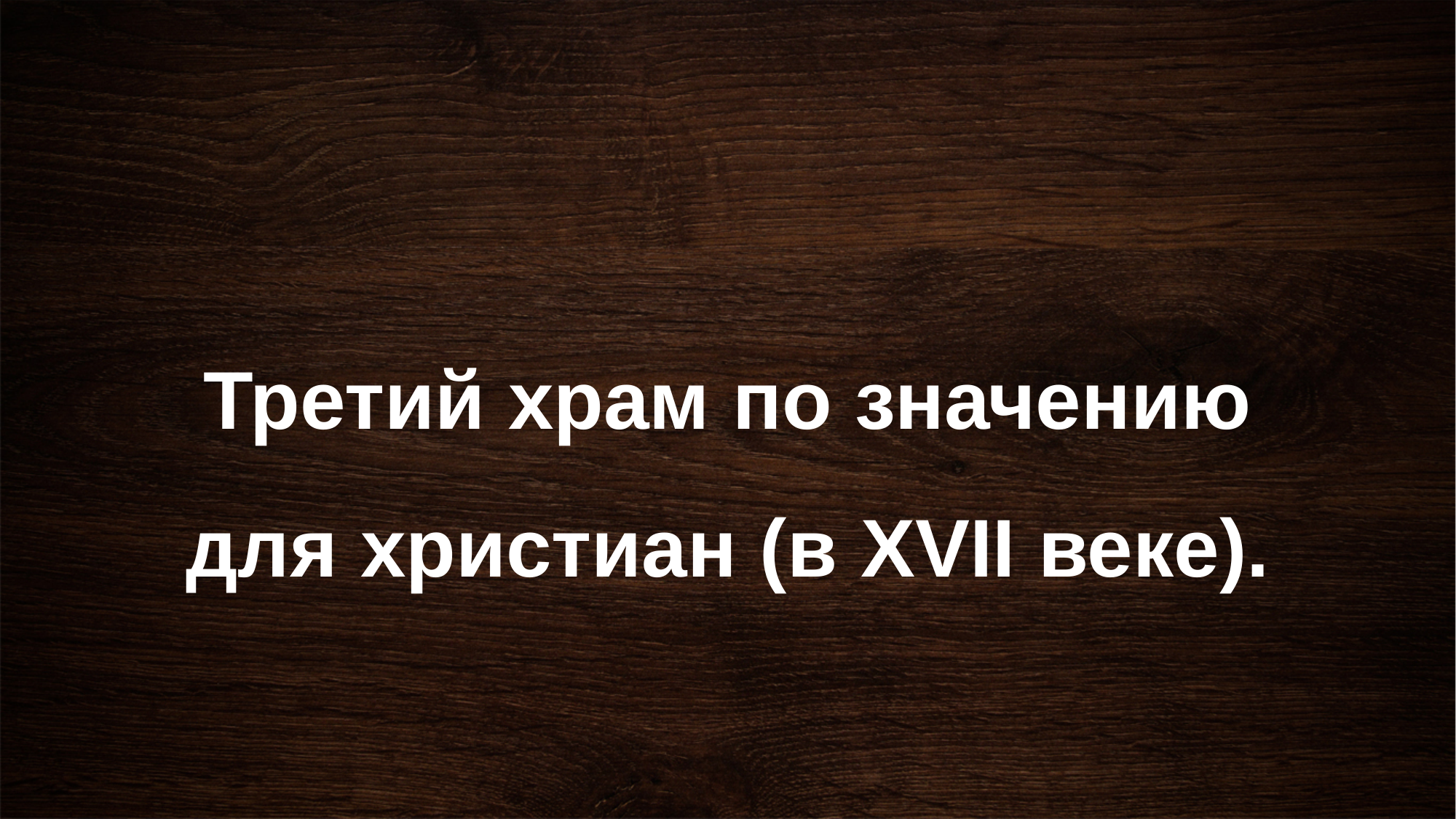

# Третий храм по значению для христиан (в XVII веке).